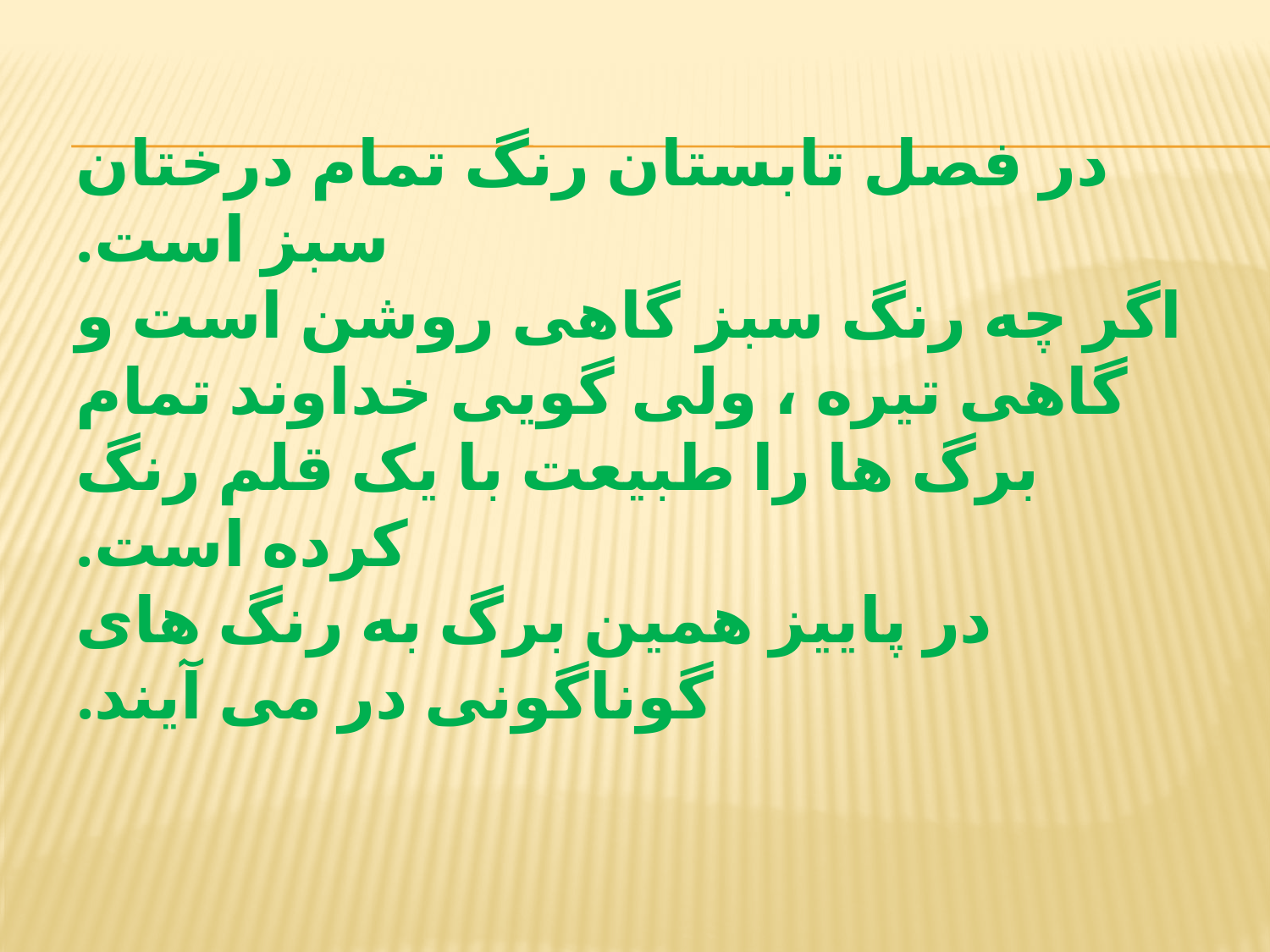

# در فصل تابستان رنگ تمام درختان سبز است. اگر چه رنگ سبز گاهی روشن است و گاهی تیره ، ولی گویی خداوند تمام برگ ها را طبیعت با یک قلم رنگ کرده است. در پاییز همین برگ به رنگ های گوناگونی در می آیند.